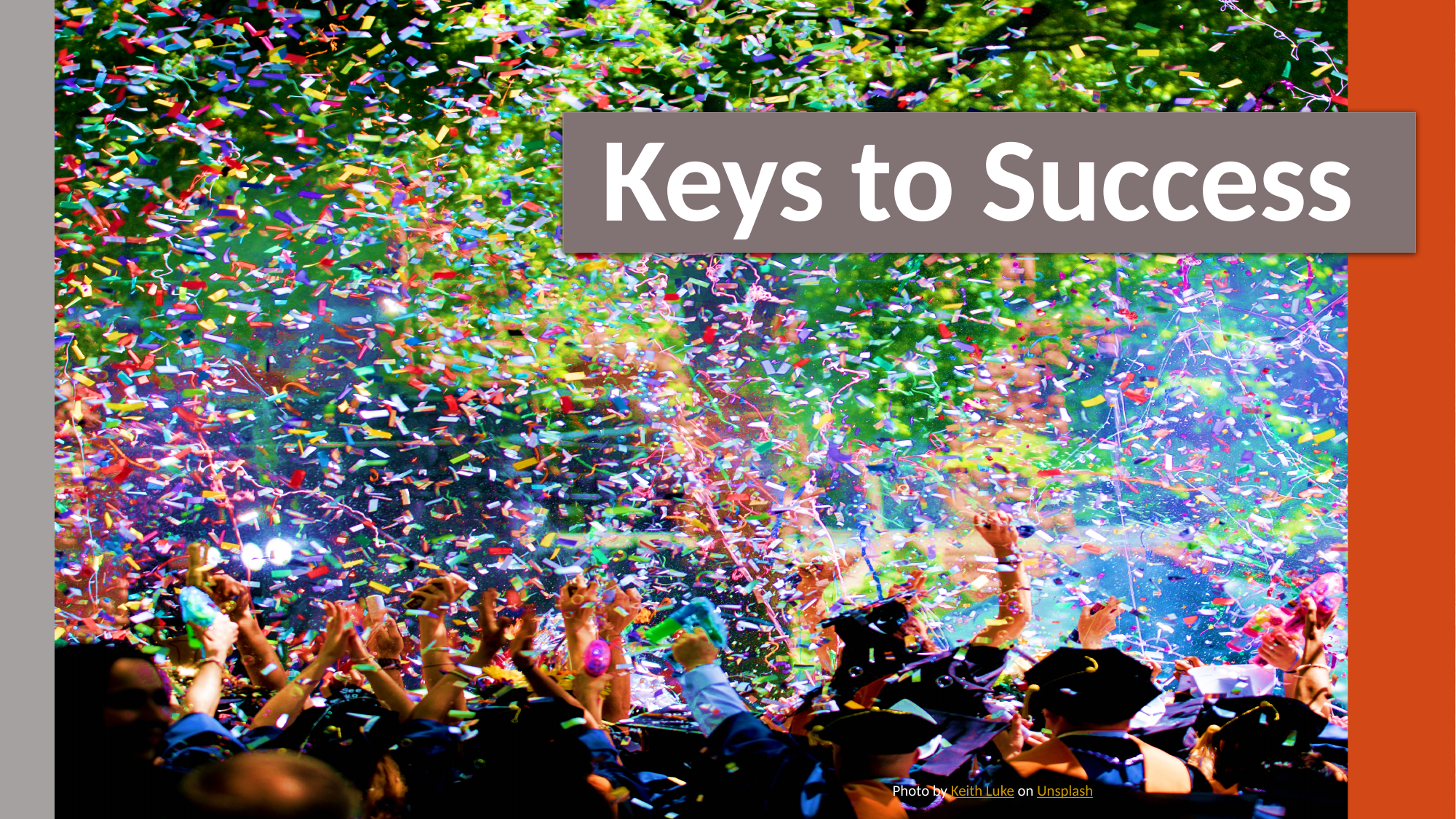

# Keys to Success
Photo by Keith Luke on Unsplash